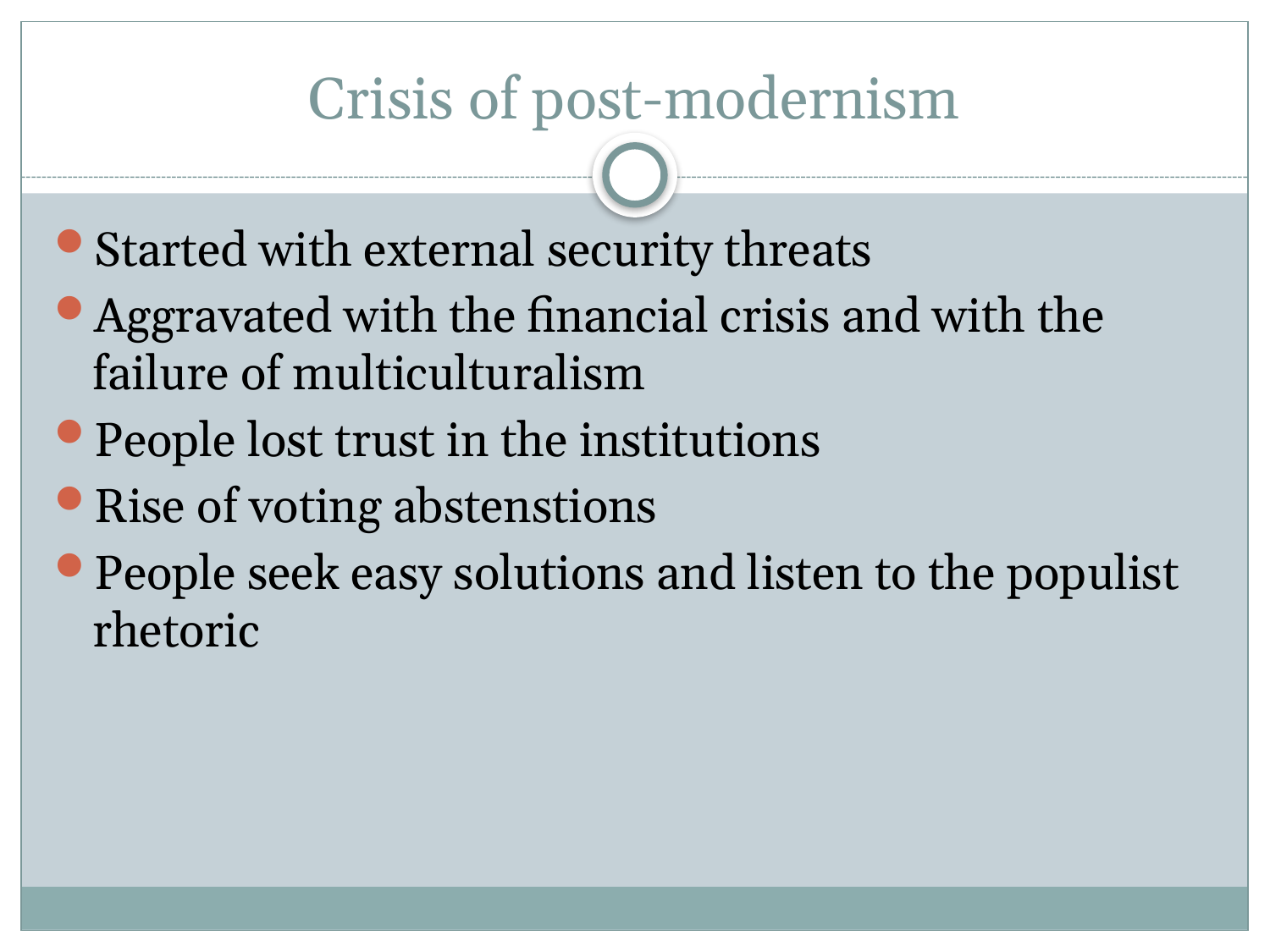

# Crisis of post-modernism
Started with external security threats
Aggravated with the financial crisis and with the failure of multiculturalism
People lost trust in the institutions
Rise of voting abstenstions
People seek easy solutions and listen to the populist rhetoric